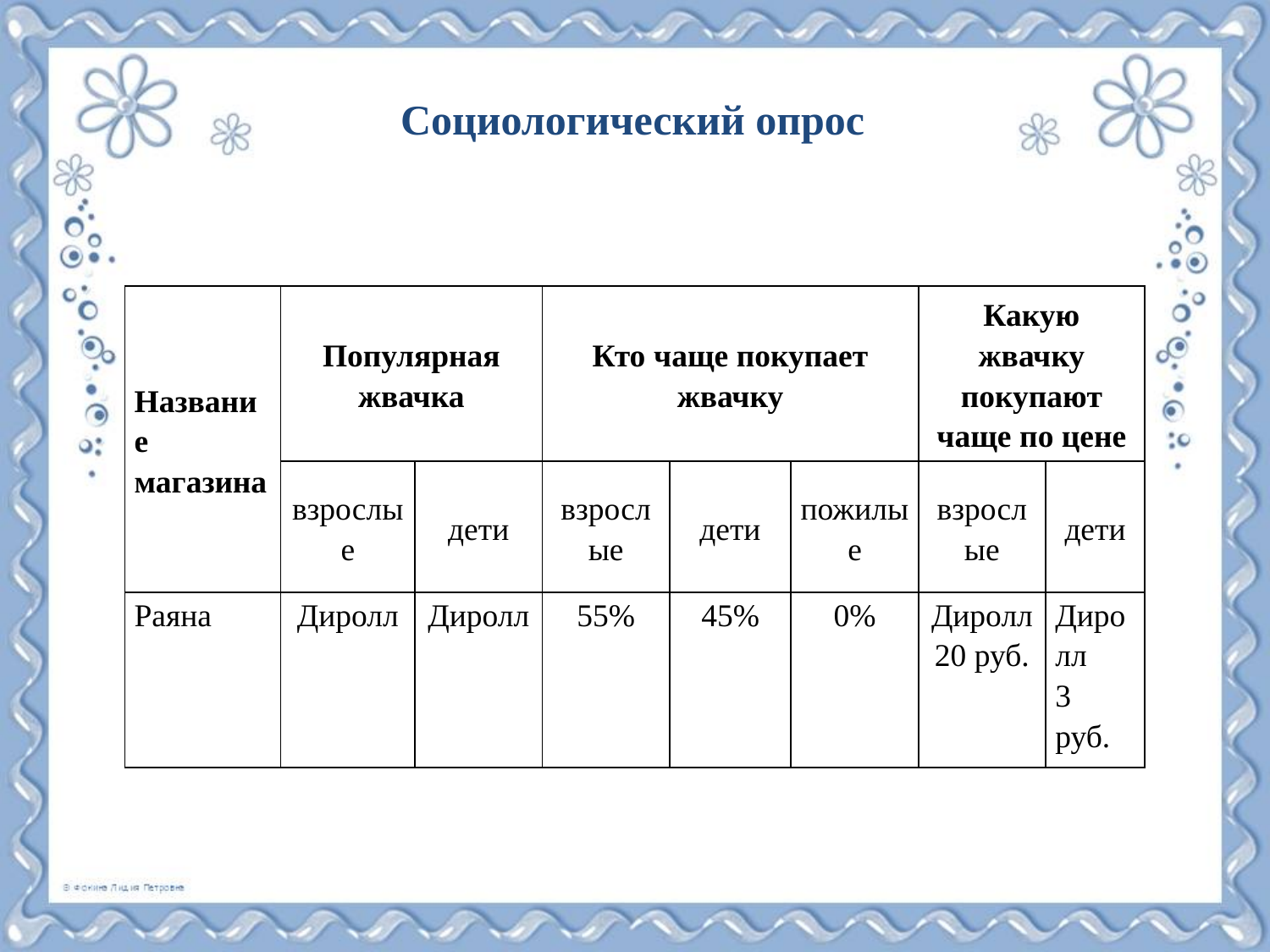

Социологический опрос
| Название магазина | Популярная жвачка |  | Кто чаще покупает жвачку |  |  | Какую жвачку покупают чаще по цене |  |
| --- | --- | --- | --- | --- | --- | --- | --- |
|  | взрослые | дети | взрослые | дети | пожилые | взрослые | дети |
| Раяна | Диролл | Диролл | 55% | 45% | 0% | Диролл 20 руб. | Диролл 3 руб. |